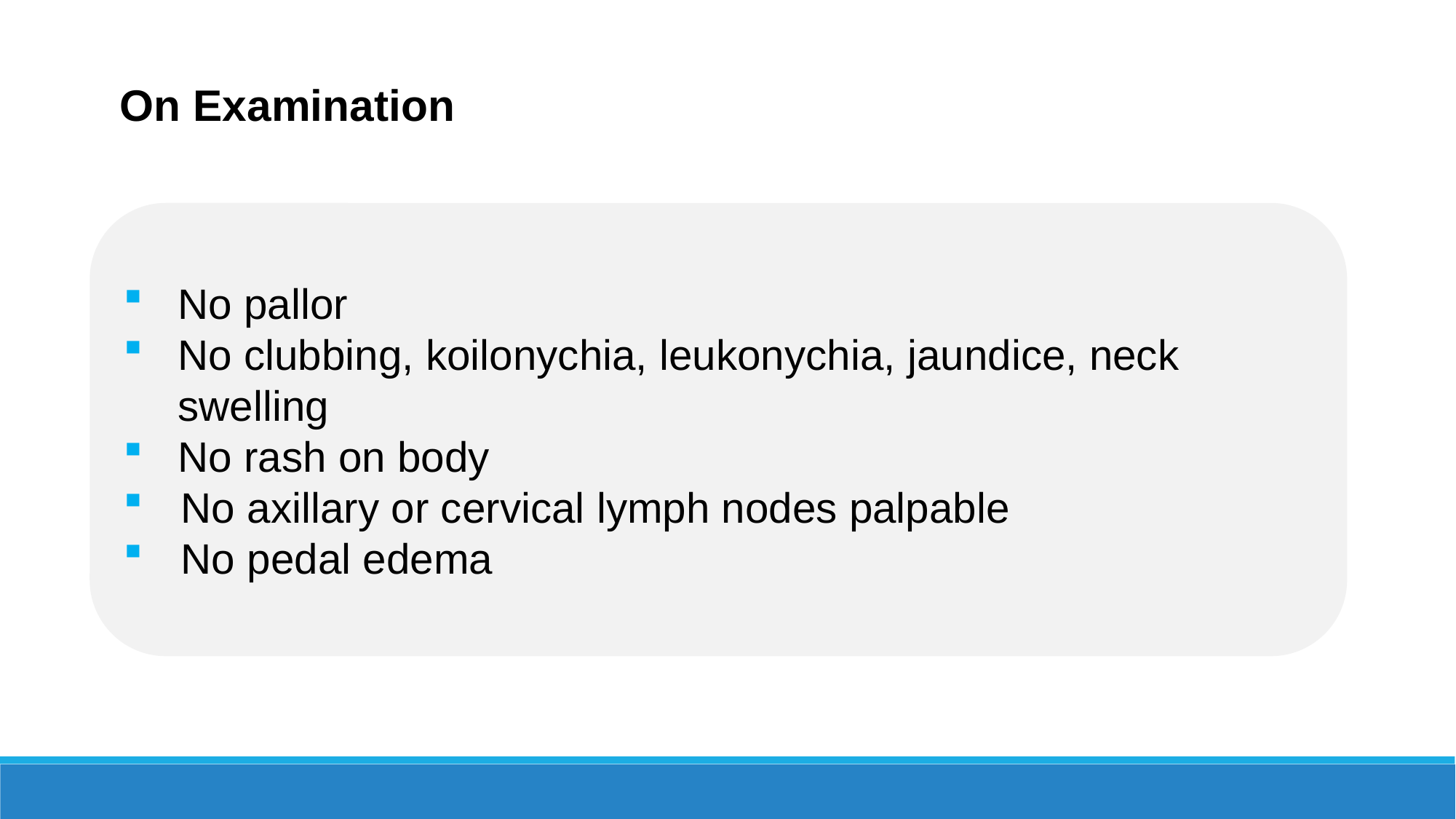

On Examination

No pallor
No clubbing, koilonychia, leukonychia, jaundice, neck swelling
No rash on body
  No axillary or cervical lymph nodes palpable
  No pedal edema